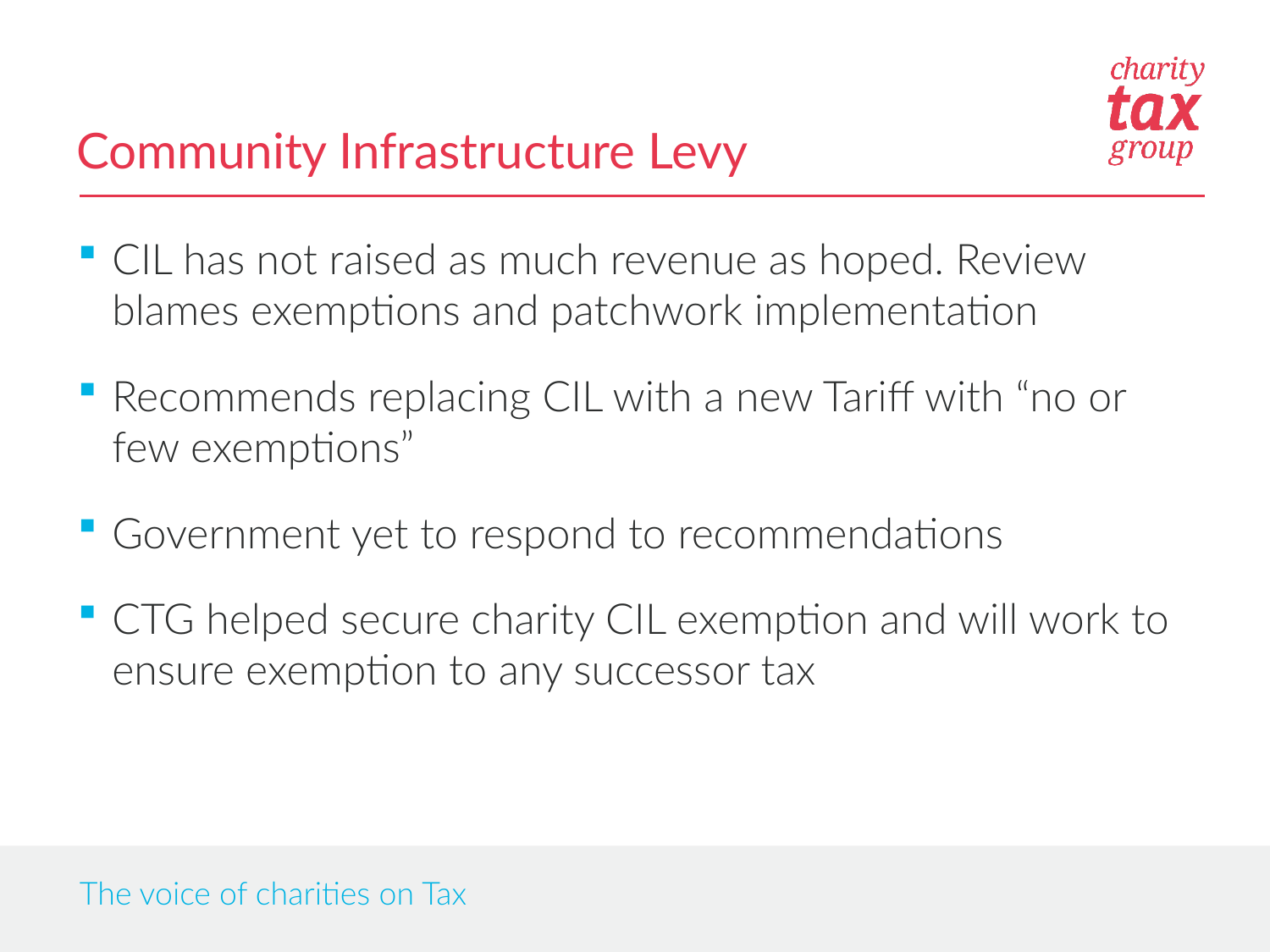

Community Infrastructure Levy
CIL has not raised as much revenue as hoped. Review blames exemptions and patchwork implementation
Recommends replacing CIL with a new Tariff with “no or few exemptions”
Government yet to respond to recommendations
CTG helped secure charity CIL exemption and will work to ensure exemption to any successor tax
The voice of charities on Tax